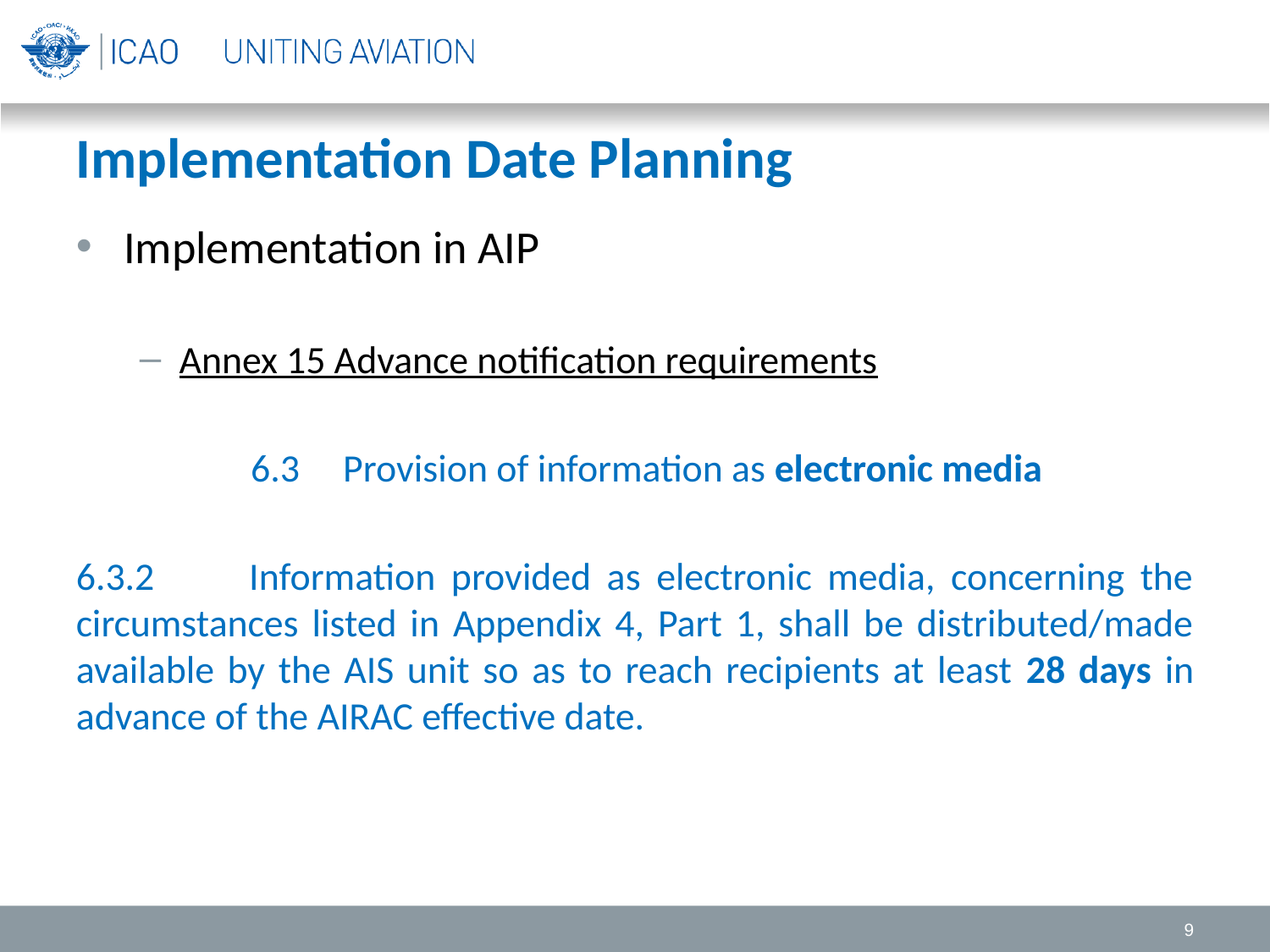

# Implementation Date Planning
Implementation in AIP

Annex 15 Advance notification requirements

6.3     Provision of information as electronic media

6.3.2      Information provided as electronic media, concerning the circumstances listed in Appendix 4, Part 1, shall be distributed/made available by the AIS unit so as to reach recipients at least 28 days in advance of the AIRAC effective date.

9